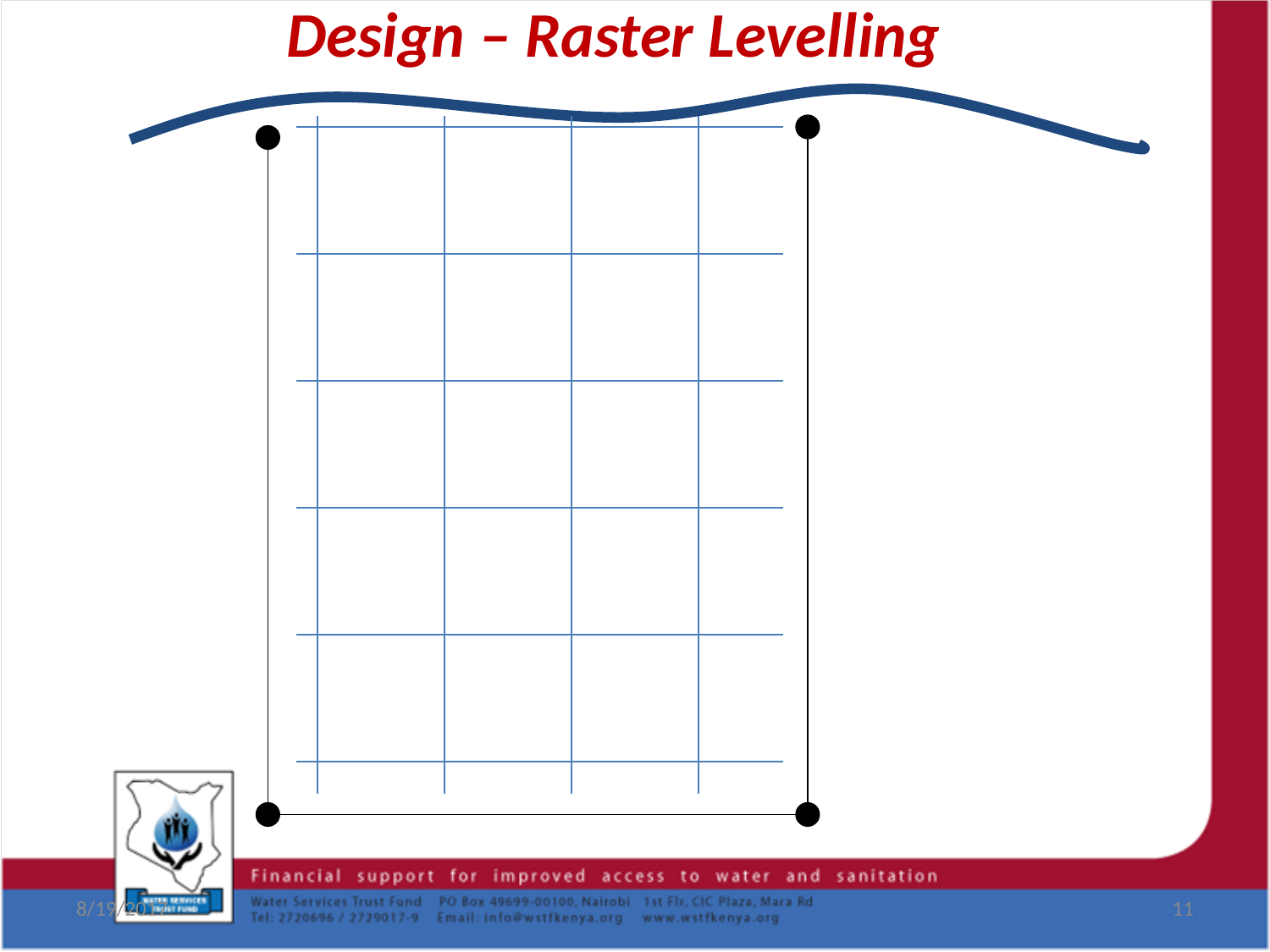

# Design – Raster Levelling

8/19/2017
11